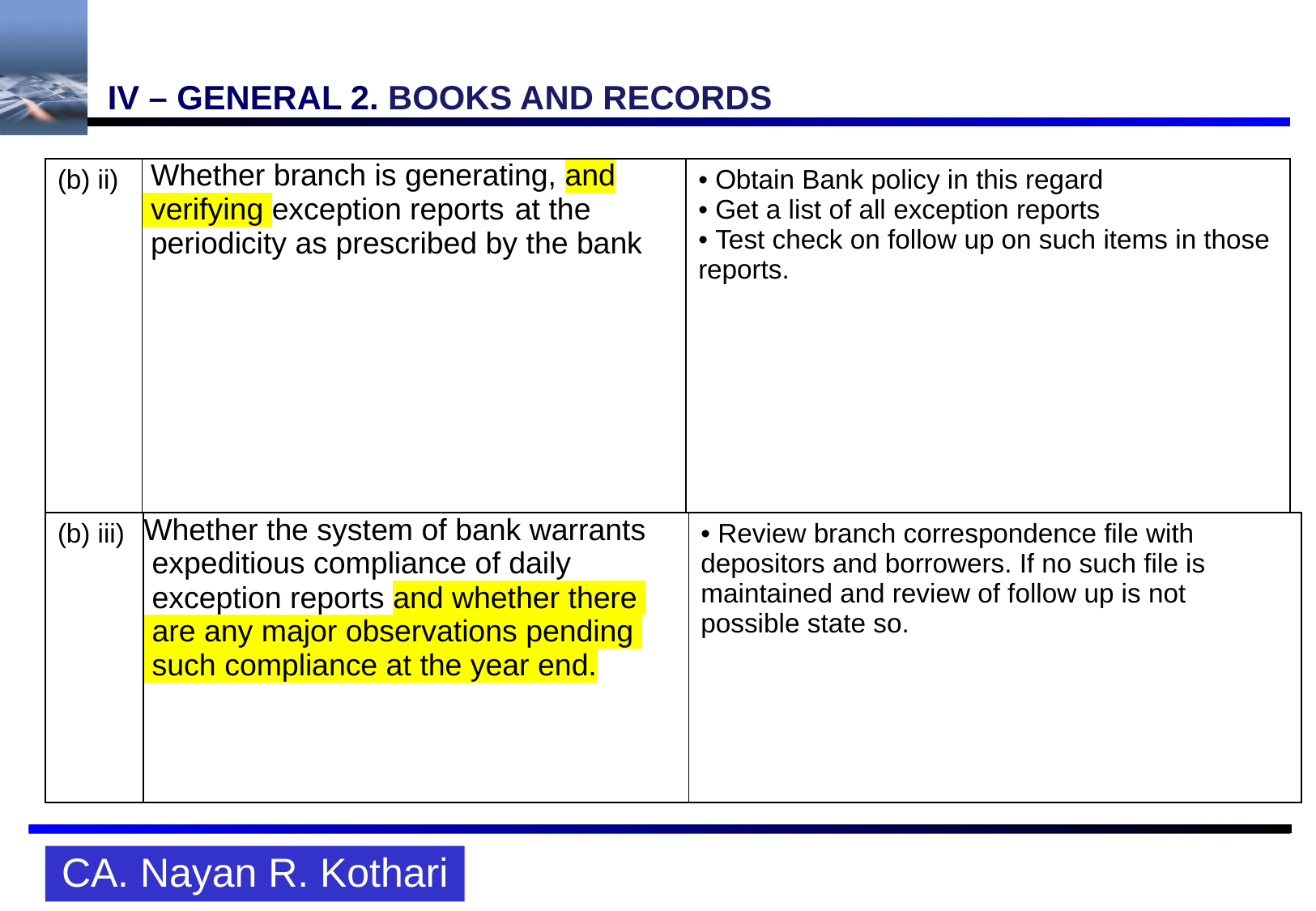

# IV – GENERAL	2. BOOKS AND RECORDS
| (b) ii) | Whether branch is generating, and verifying exception reports at the periodicity as prescribed by the bank | • Obtain Bank policy in this regard • Get a list of all exception reports • Test check on follow up on such items in those reports. |
| --- | --- | --- |
| (b) iii) | Whether the system of bank warrants expeditious compliance of daily exception reports and whether there are any major observations pending such compliance at the year end. | • Review branch correspondence file with depositors and borrowers. If no such file is maintained and review of follow up is not possible state so. |
| --- | --- | --- |